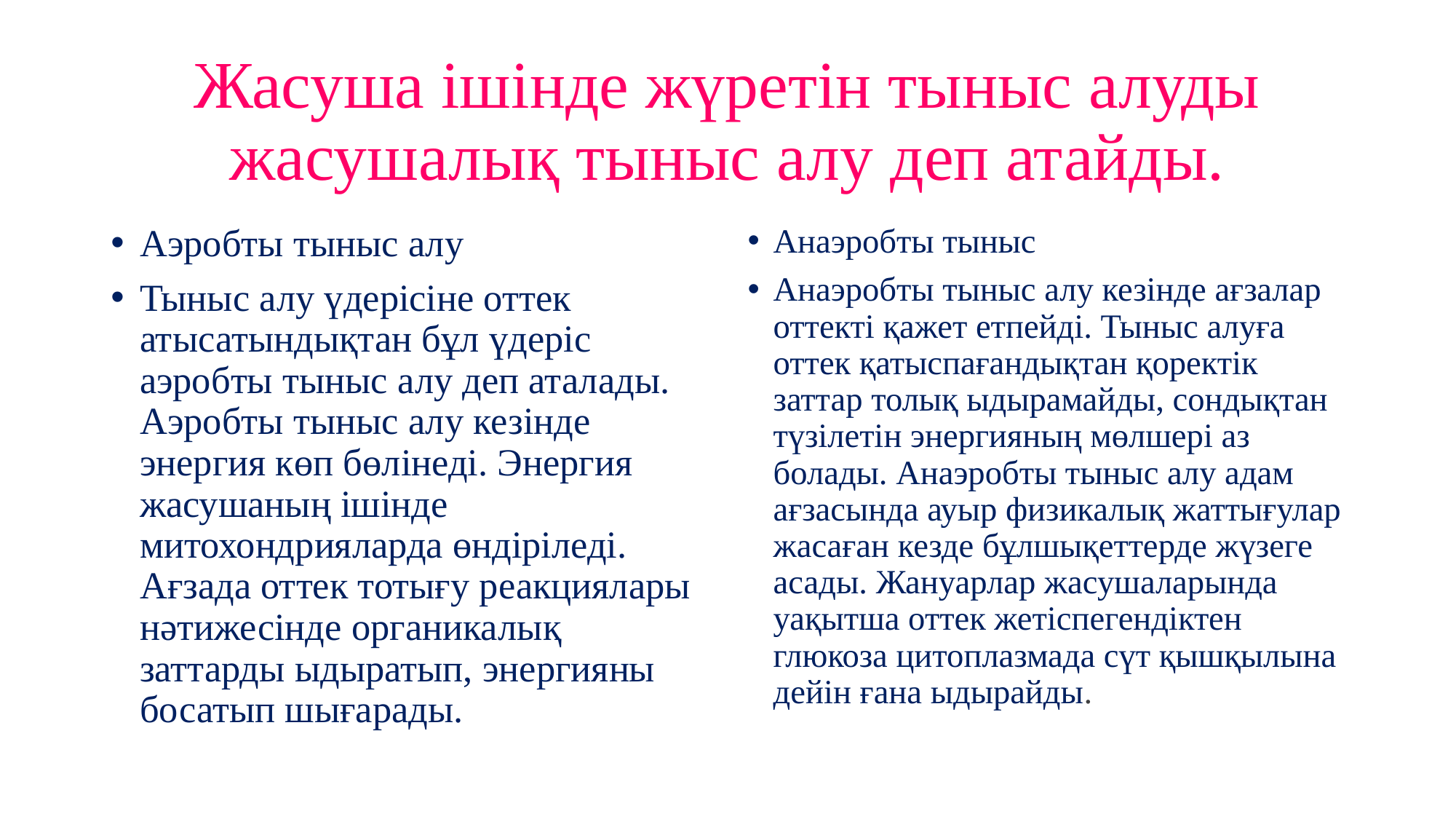

# Жасуша ішінде жүретін тыныс алуды жасушалық тыныс алу деп атайды.
Аэробты тыныс алу
Тыныс алу үдерісіне оттек  атысатындықтан бұл үдеріс аэробты тыныс алу деп аталады. Аэробты тыныс алу кезінде энергия көп бөлінеді. Энергия жасушаның ішінде митохондрияларда өндіріледі. Ағзада оттек тотығу реакциялары нәтижесінде органикалық заттарды ыдыратып, энергияны босатып шығарады.

Анаэробты тыныс
Анаэробты тыныс алу кезінде ағзалар оттекті қажет етпейді. Тыныс алуға оттек қатыспағандықтан қоректік заттар толық ыдырамайды, сондықтан түзілетін энергияның мөлшері аз болады. Анаэробты тыныс алу адам ағзасында ауыр физикалық жаттығулар жасаған кезде бұлшықеттерде жүзеге асады. Жануарлар жасушаларында уақытша оттек жетіспегендіктен глюкоза цитоплазмада сүт қышқылына дейін ғана ыдырайды.